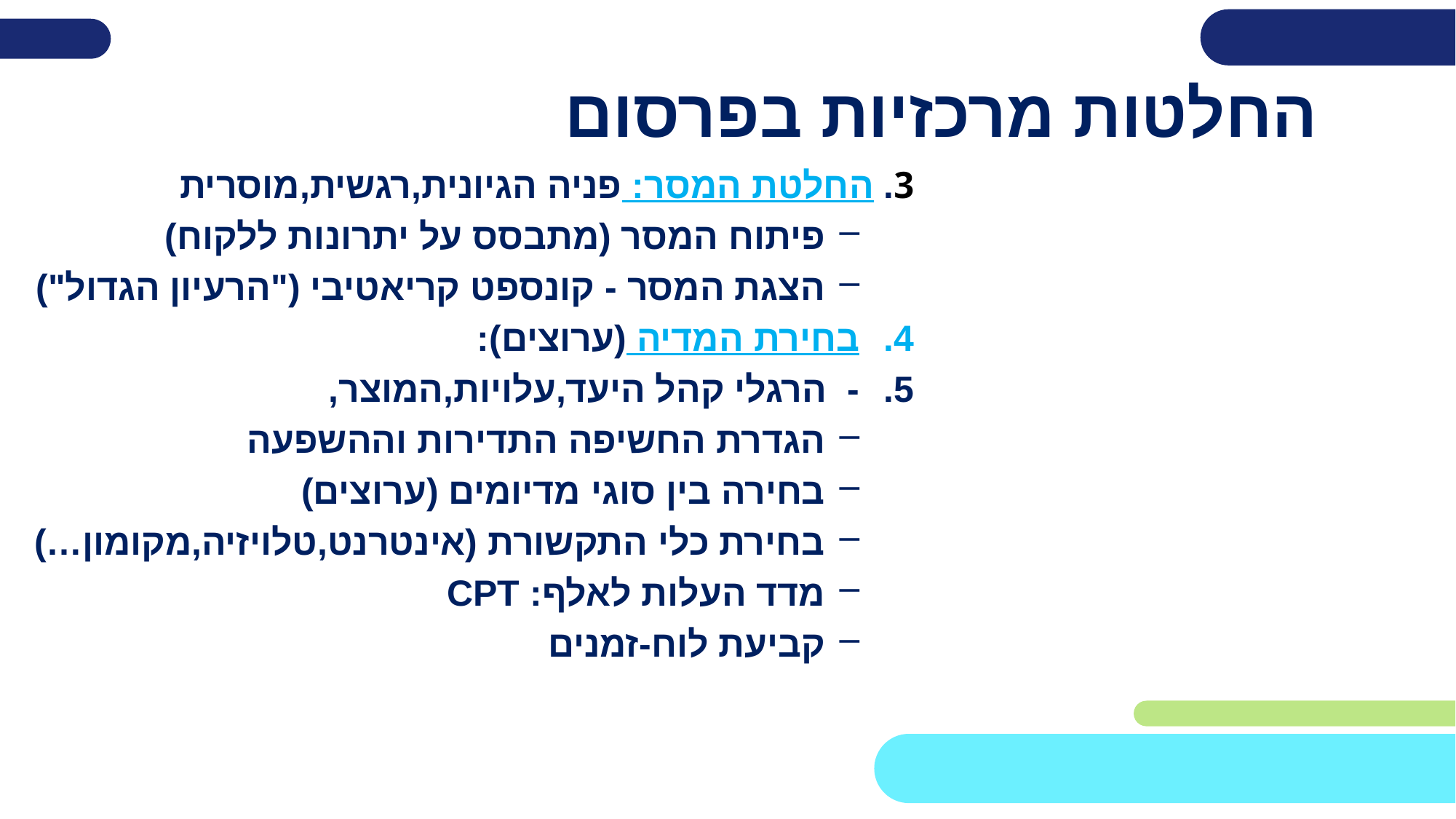

החלטות מרכזיות בפרסום
3. החלטת המסר: פניה הגיונית,רגשית,מוסרית
פיתוח המסר (מתבסס על יתרונות ללקוח)
הצגת המסר - קונספט קריאטיבי ("הרעיון הגדול")
בחירת המדיה (ערוצים):
-  הרגלי קהל היעד,עלויות,המוצר,
הגדרת החשיפה התדירות וההשפעה
בחירה בין סוגי מדיומים (ערוצים)
בחירת כלי התקשורת (אינטרנט,טלויזיה,מקומון…)
מדד העלות לאלף: CPT
קביעת לוח-זמנים